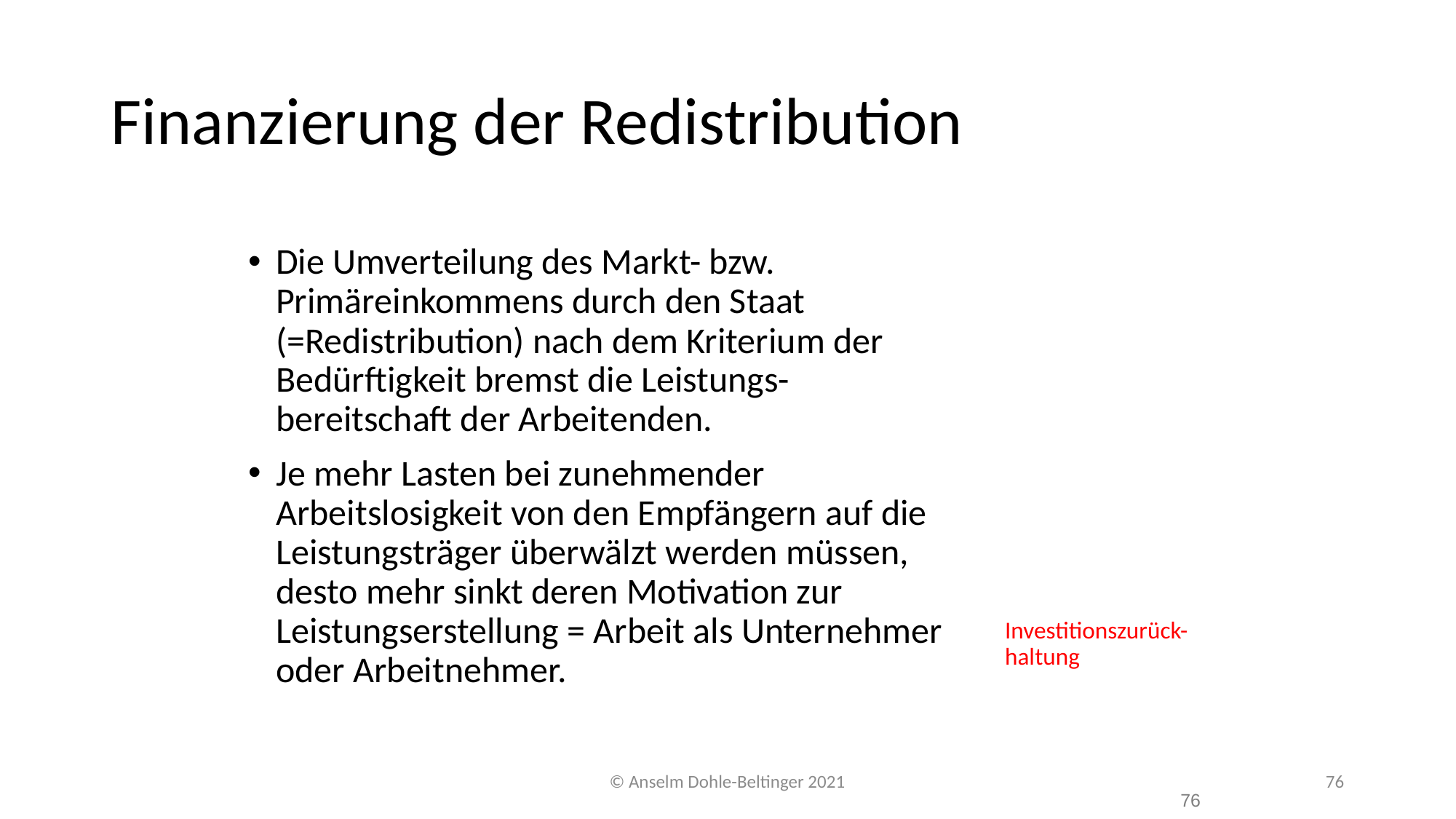

# Finanzierung der Redistribution
Die Umverteilung des Markt- bzw. Primäreinkommens durch den Staat (=Redistribution) nach dem Kriterium der Bedürftigkeit bremst die Leistungs-bereitschaft der Arbeitenden.
Je mehr Lasten bei zunehmender Arbeitslosigkeit von den Empfängern auf die Leistungsträger überwälzt werden müssen, desto mehr sinkt deren Motivation zur Leistungserstellung = Arbeit als Unternehmer oder Arbeitnehmer.

Investitionszurück-haltung
© Anselm Dohle-Beltinger 2021
76
76